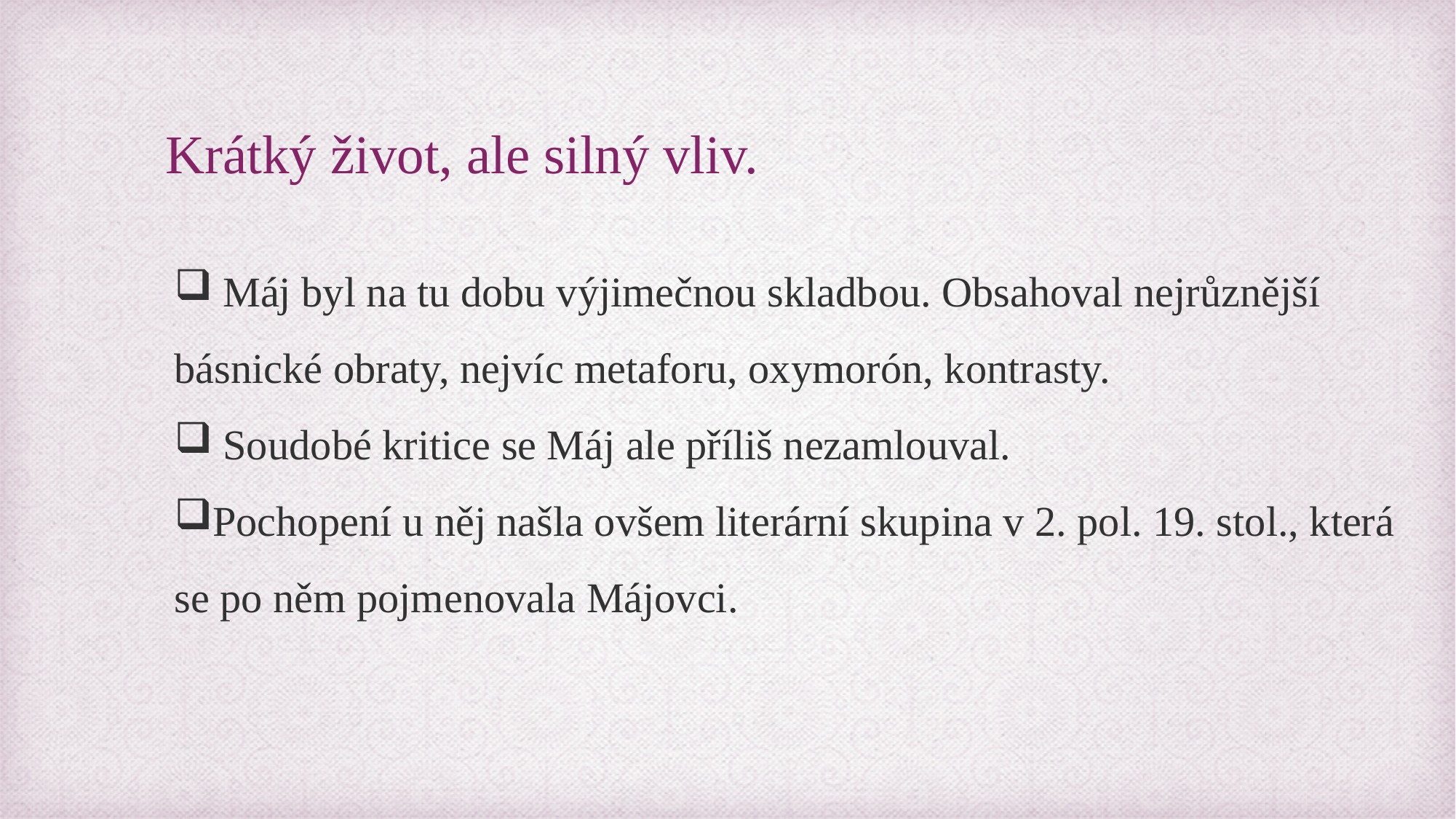

# Krátký život, ale silný vliv.
 Máj byl na tu dobu výjimečnou skladbou. Obsahoval nejrůznější básnické obraty, nejvíc metaforu, oxymorón, kontrasty.
 Soudobé kritice se Máj ale příliš nezamlouval.
Pochopení u něj našla ovšem literární skupina v 2. pol. 19. stol., která se po něm pojmenovala Májovci.